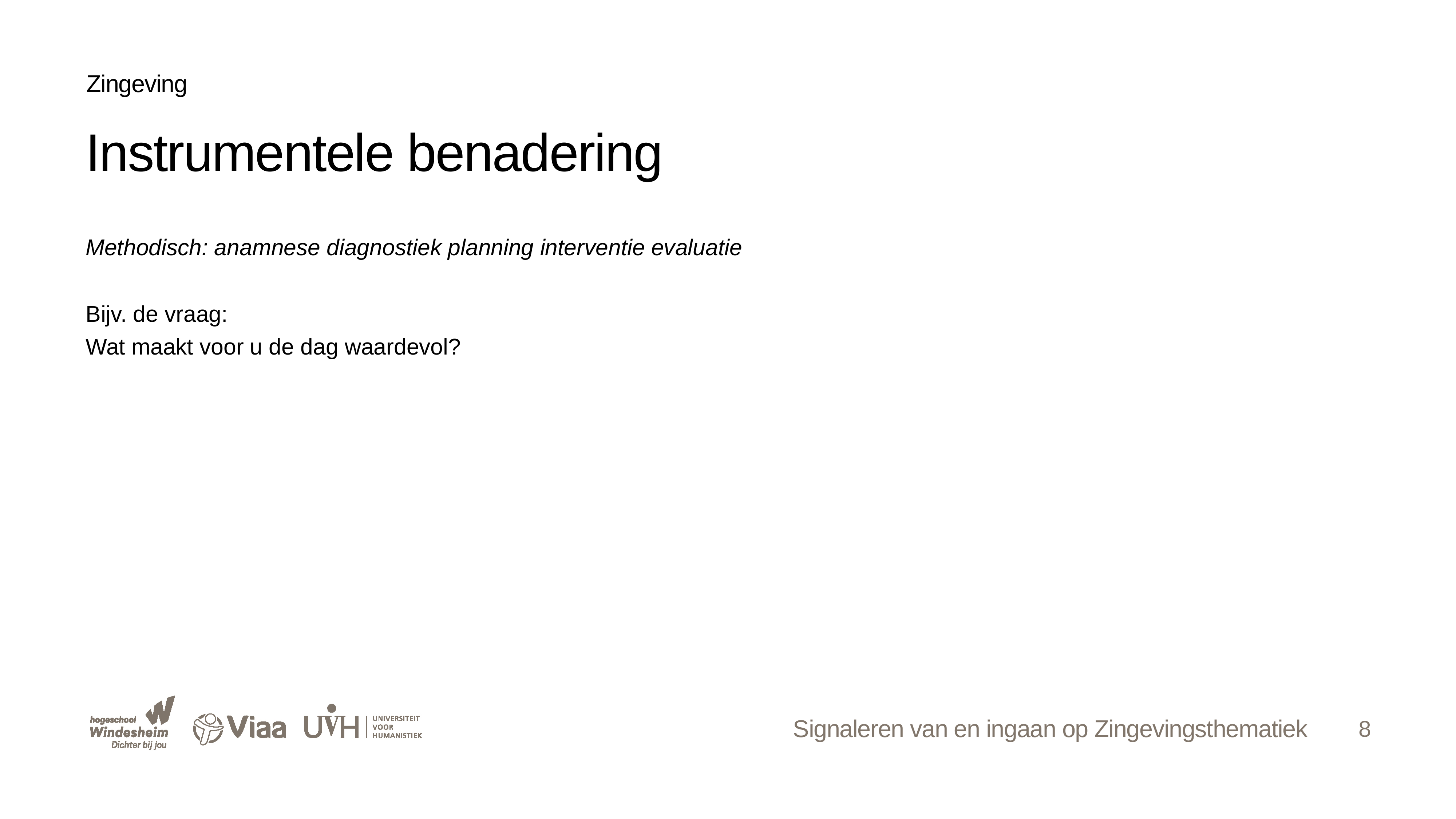

Zingeving
Instrumentele benadering
Methodisch: anamnese diagnostiek planning interventie evaluatie
Bijv. de vraag:
Wat maakt voor u de dag waardevol?

8
Signaleren van en ingaan op Zingevingsthematiek